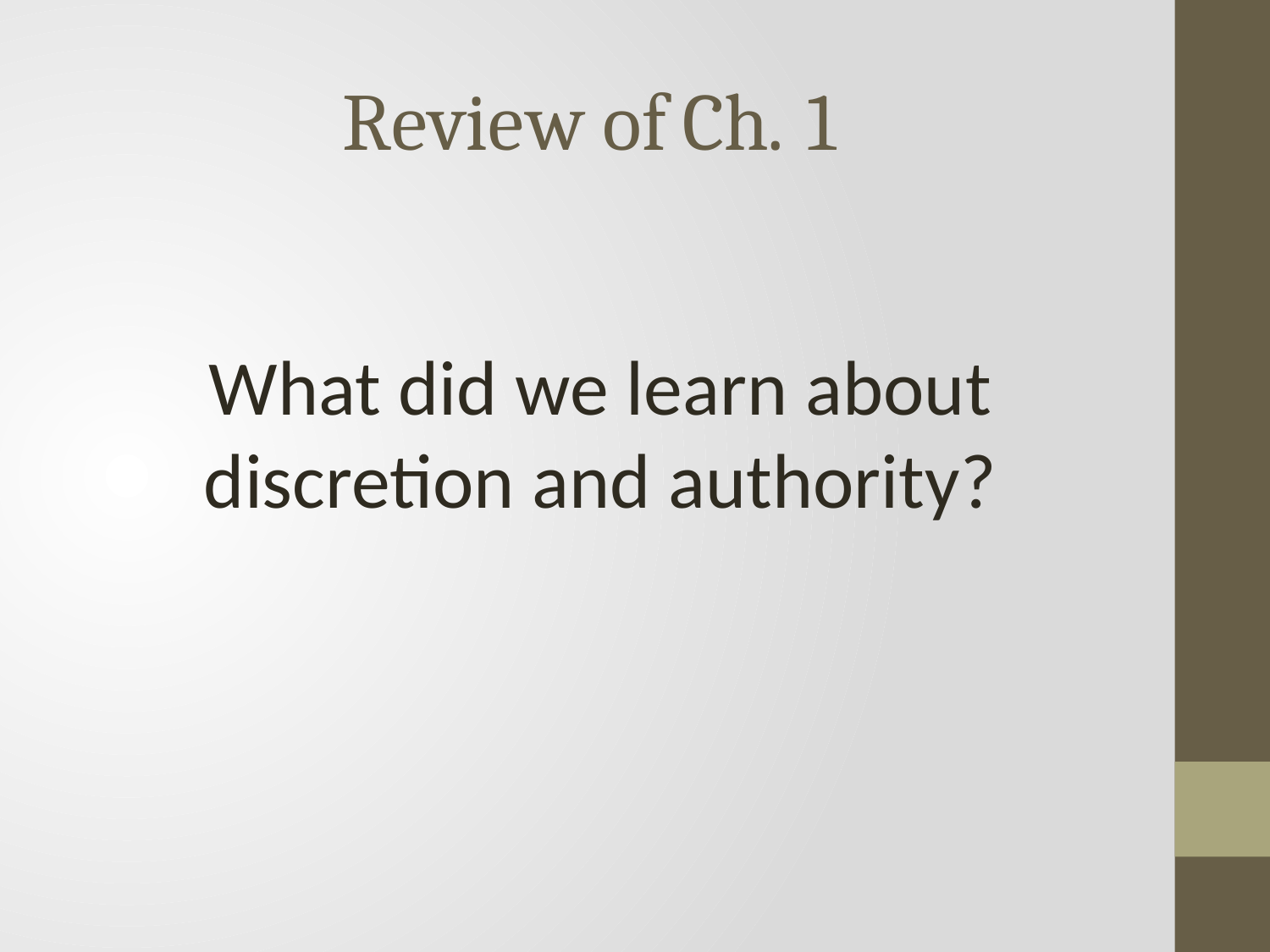

# Review of Ch. 1

What did we learn about discretion and authority?